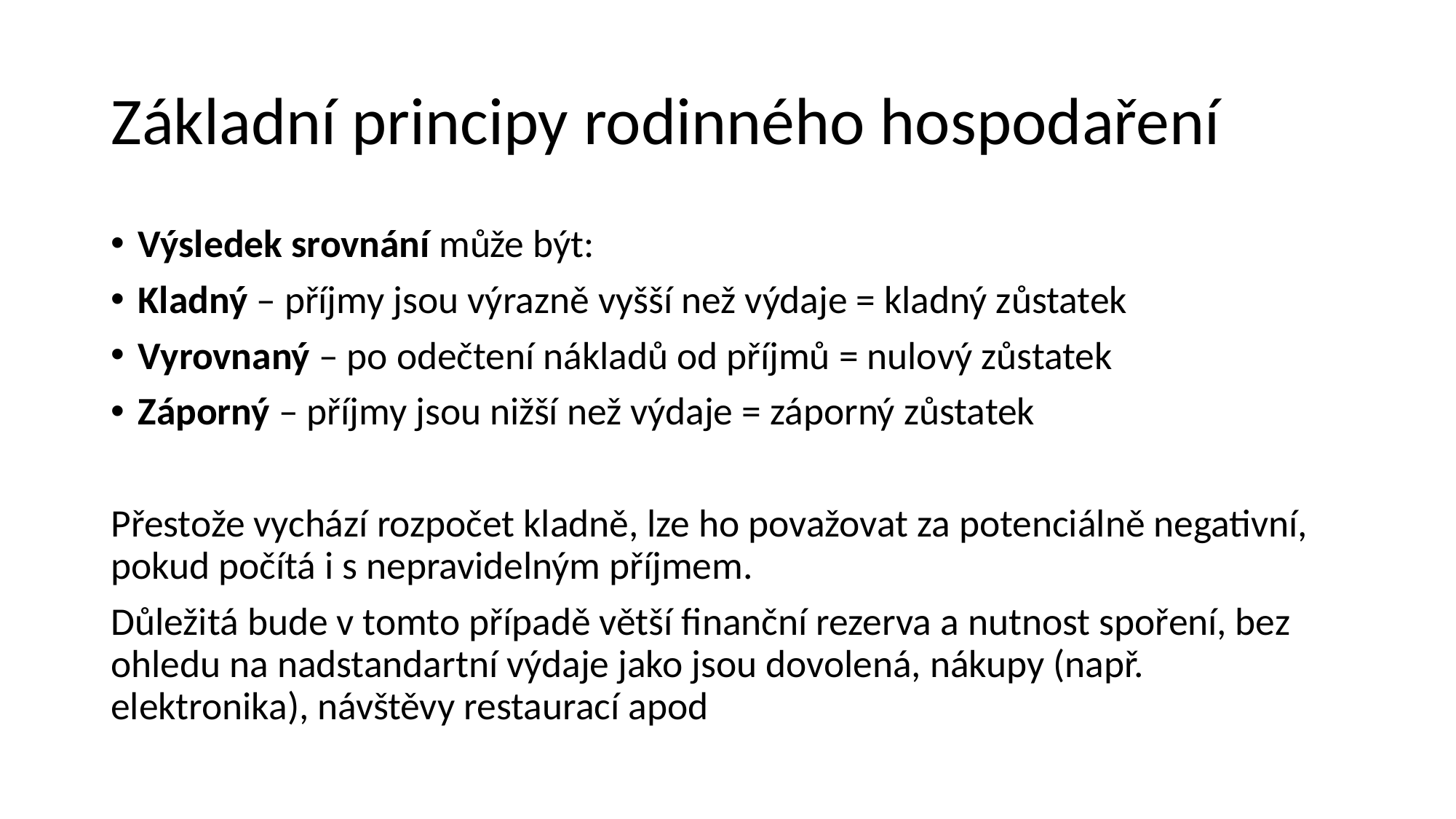

# Základní principy rodinného hospodaření
Výsledek srovnání může být:
Kladný – příjmy jsou výrazně vyšší než výdaje = kladný zůstatek
Vyrovnaný – po odečtení nákladů od příjmů = nulový zůstatek
Záporný – příjmy jsou nižší než výdaje = záporný zůstatek

Přestože vychází rozpočet kladně, lze ho považovat za potenciálně negativní, pokud počítá i s nepravidelným příjmem.
Důležitá bude v tomto případě větší finanční rezerva a nutnost spoření, bez ohledu na nadstandartní výdaje jako jsou dovolená, nákupy (např. elektronika), návštěvy restaurací apod